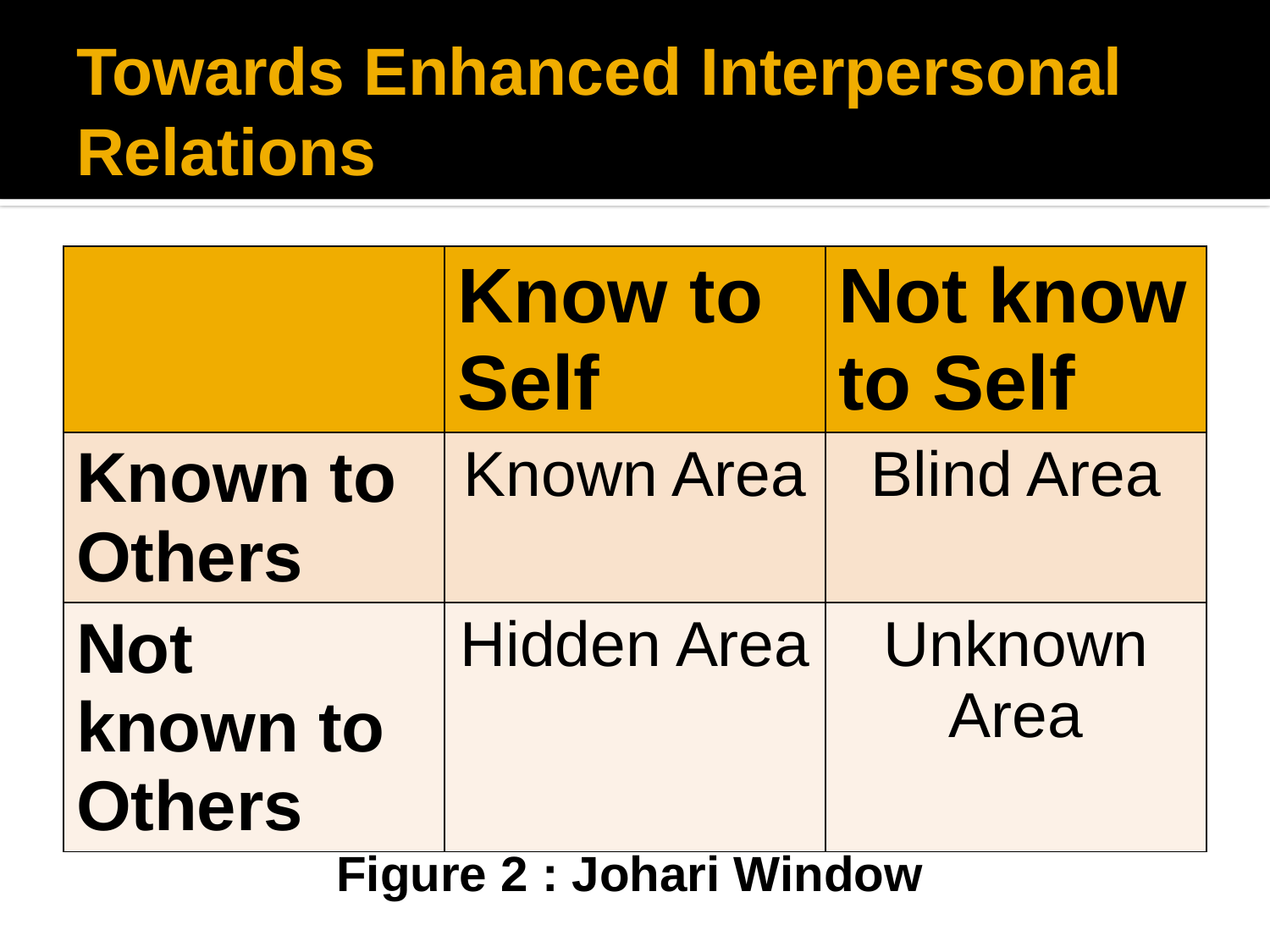

# Towards Enhanced Interpersonal Relations
|  | Know to Self | Not know to Self |
| --- | --- | --- |
| Known to Others | Known Area | Blind Area |
| Not known to Others | Hidden Area | Unknown Area |
Figure 2 : Johari Window